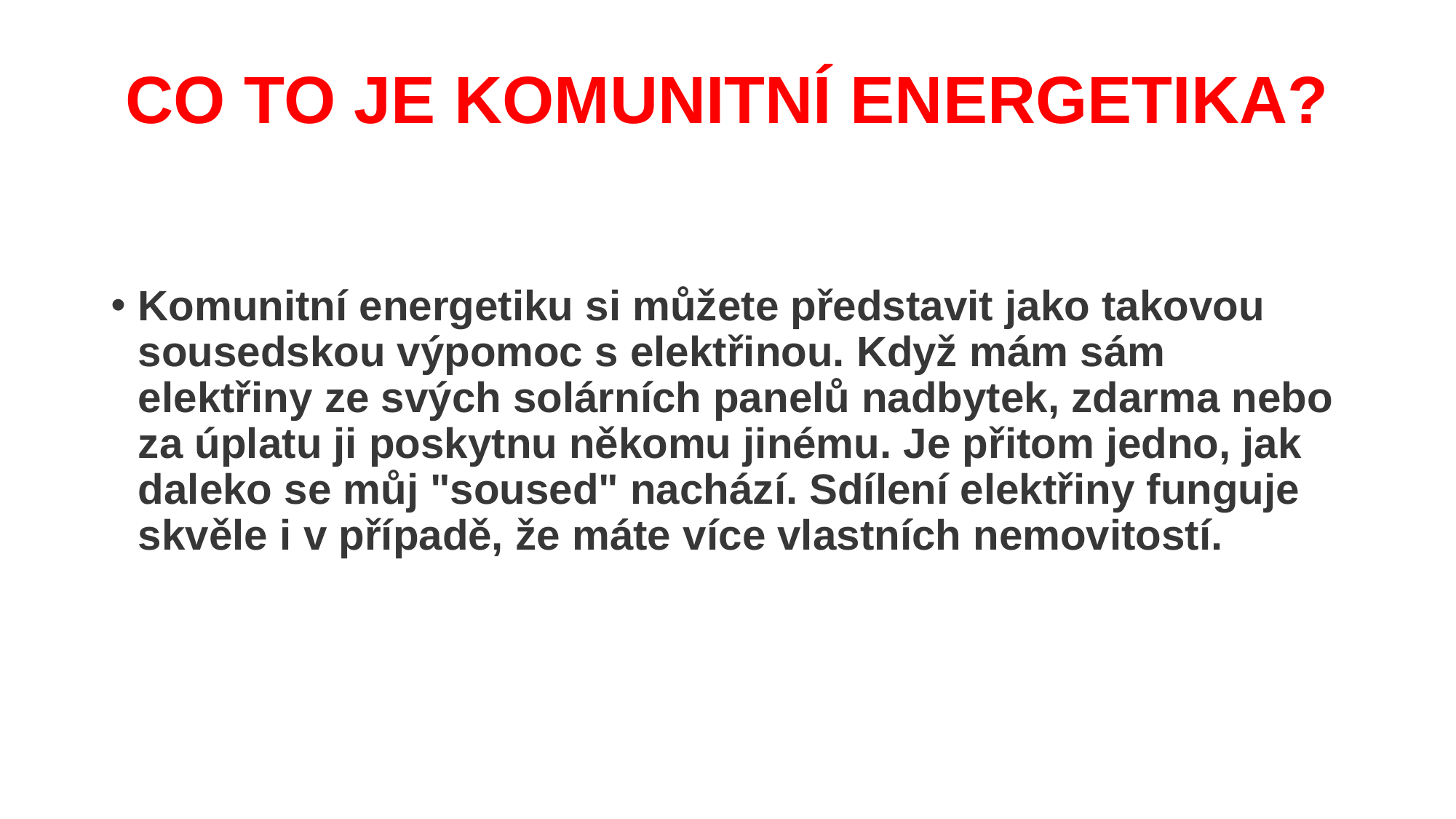

# CO TO JE KOMUNITNÍ ENERGETIKA?
Komunitní energetiku si můžete představit jako takovou sousedskou výpomoc s elektřinou. Když mám sám elektřiny ze svých solárních panelů nadbytek, zdarma nebo za úplatu ji poskytnu někomu jinému. Je přitom jedno, jak daleko se můj "soused" nachází. Sdílení elektřiny funguje skvěle i v případě, že máte více vlastních nemovitostí.